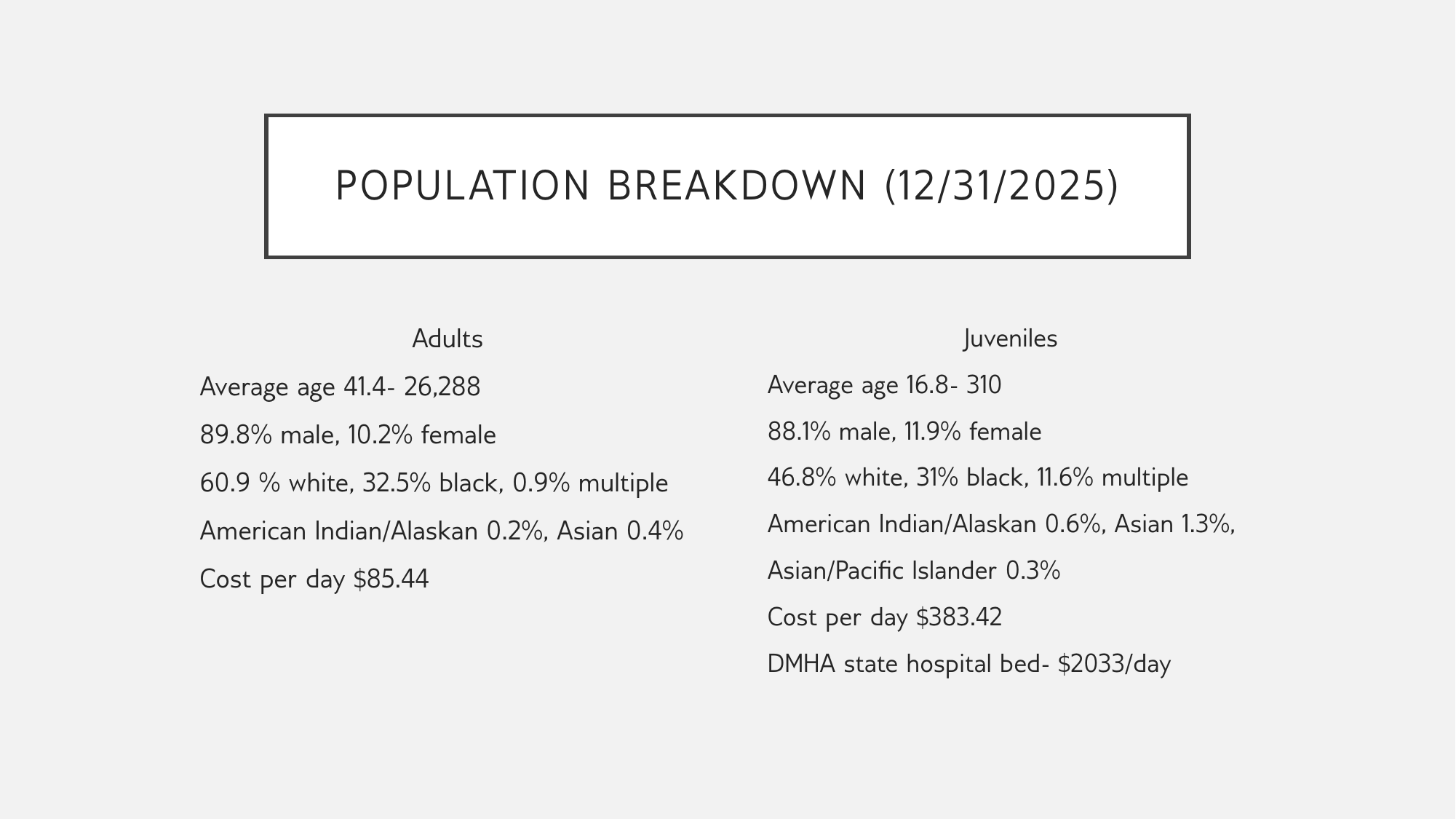

# Population Breakdown (12/31/2025)
 Adults
Average age 41.4- 26,288
89.8% male, 10.2% female
60.9 % white, 32.5% black, 0.9% multiple
American Indian/Alaskan 0.2%, Asian 0.4%
Cost per day $85.44

Juveniles
Average age 16.8- 310
88.1% male, 11.9% female
46.8% white, 31% black, 11.6% multiple
American Indian/Alaskan 0.6%, Asian 1.3%,
Asian/Pacific Islander 0.3%
Cost per day $383.42
DMHA state hospital bed- $2033/day